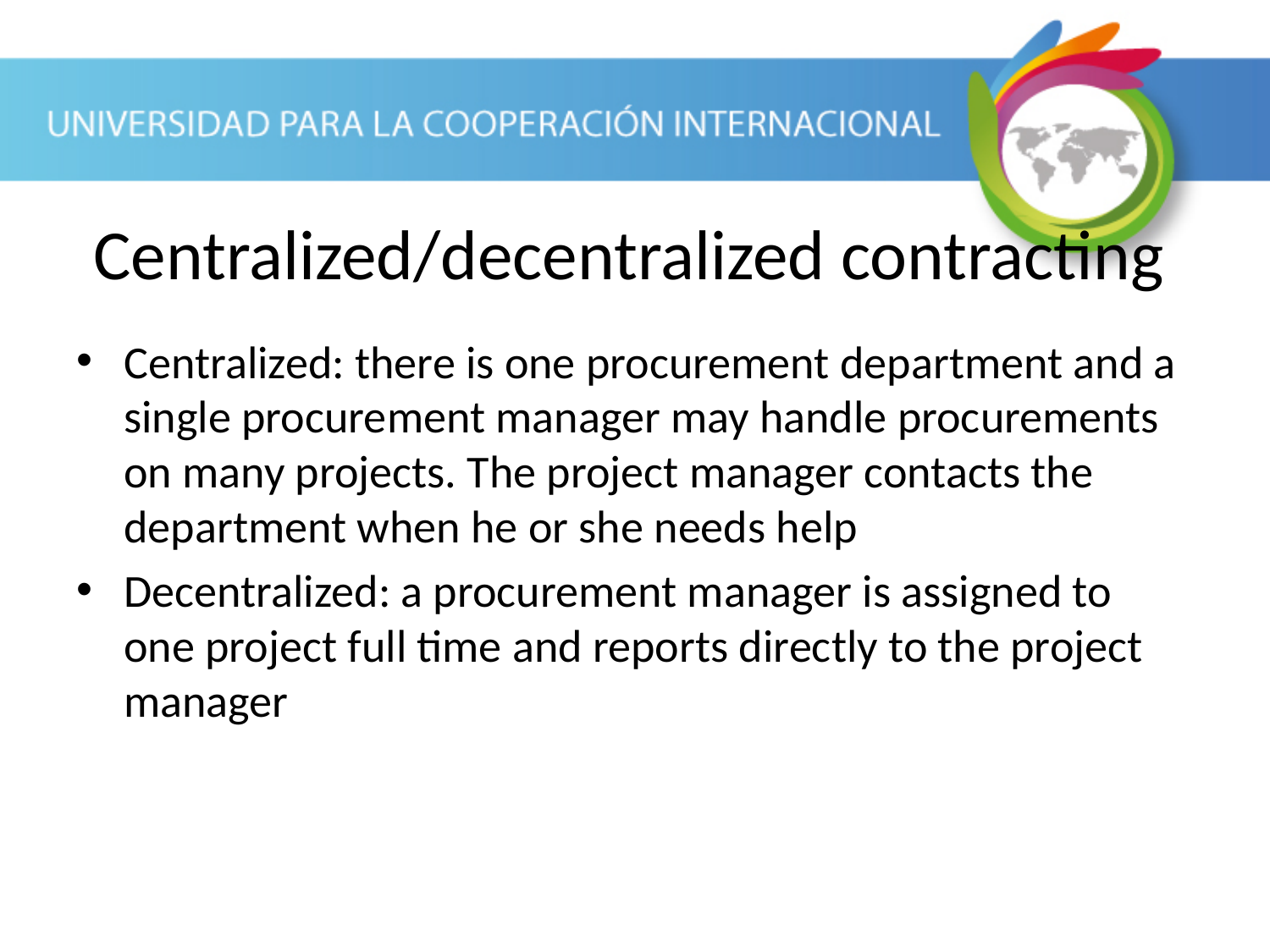

Centralized: there is one procurement department and a single procurement manager may handle procurements on many projects. The project manager contacts the department when he or she needs help
Decentralized: a procurement manager is assigned to one project full time and reports directly to the project manager
Centralized/decentralized contracting